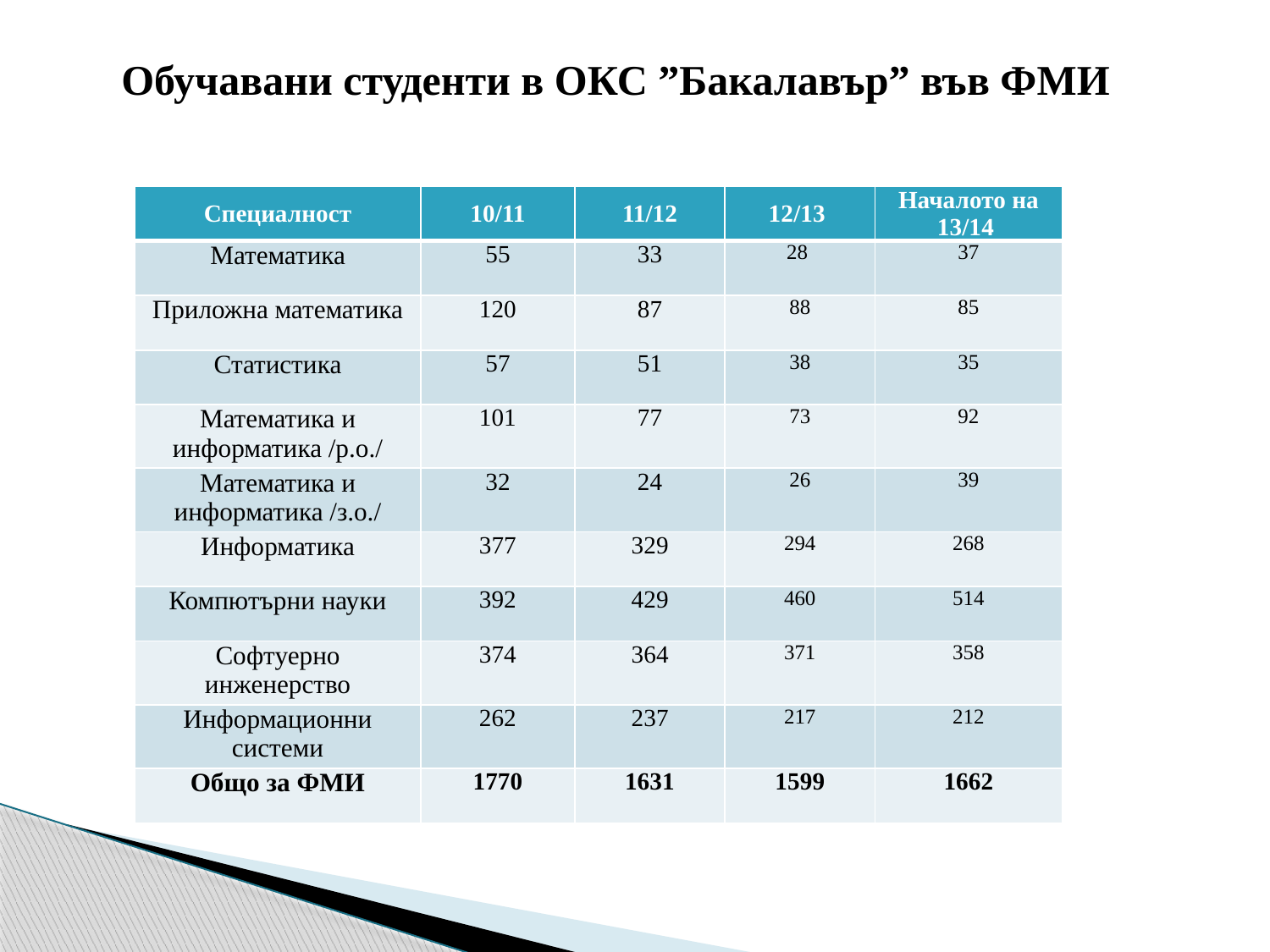

Обучавани студенти в ОКС ”Бакалавър” във ФМИ
| Специалност | 10/11 | 11/12 | 12/13 | Началото на 13/14 |
| --- | --- | --- | --- | --- |
| Математика | 55 | 33 | 28 | 37 |
| Приложна математика | 120 | 87 | 88 | 85 |
| Статистика | 57 | 51 | 38 | 35 |
| Математика и информатика /р.о./ | 101 | 77 | 73 | 92 |
| Математика и информатика /з.о./ | 32 | 24 | 26 | 39 |
| Информатика | 377 | 329 | 294 | 268 |
| Компютърни науки | 392 | 429 | 460 | 514 |
| Софтуерно инженерство | 374 | 364 | 371 | 358 |
| Информационни системи | 262 | 237 | 217 | 212 |
| Общо за ФМИ | 1770 | 1631 | 1599 | 1662 |